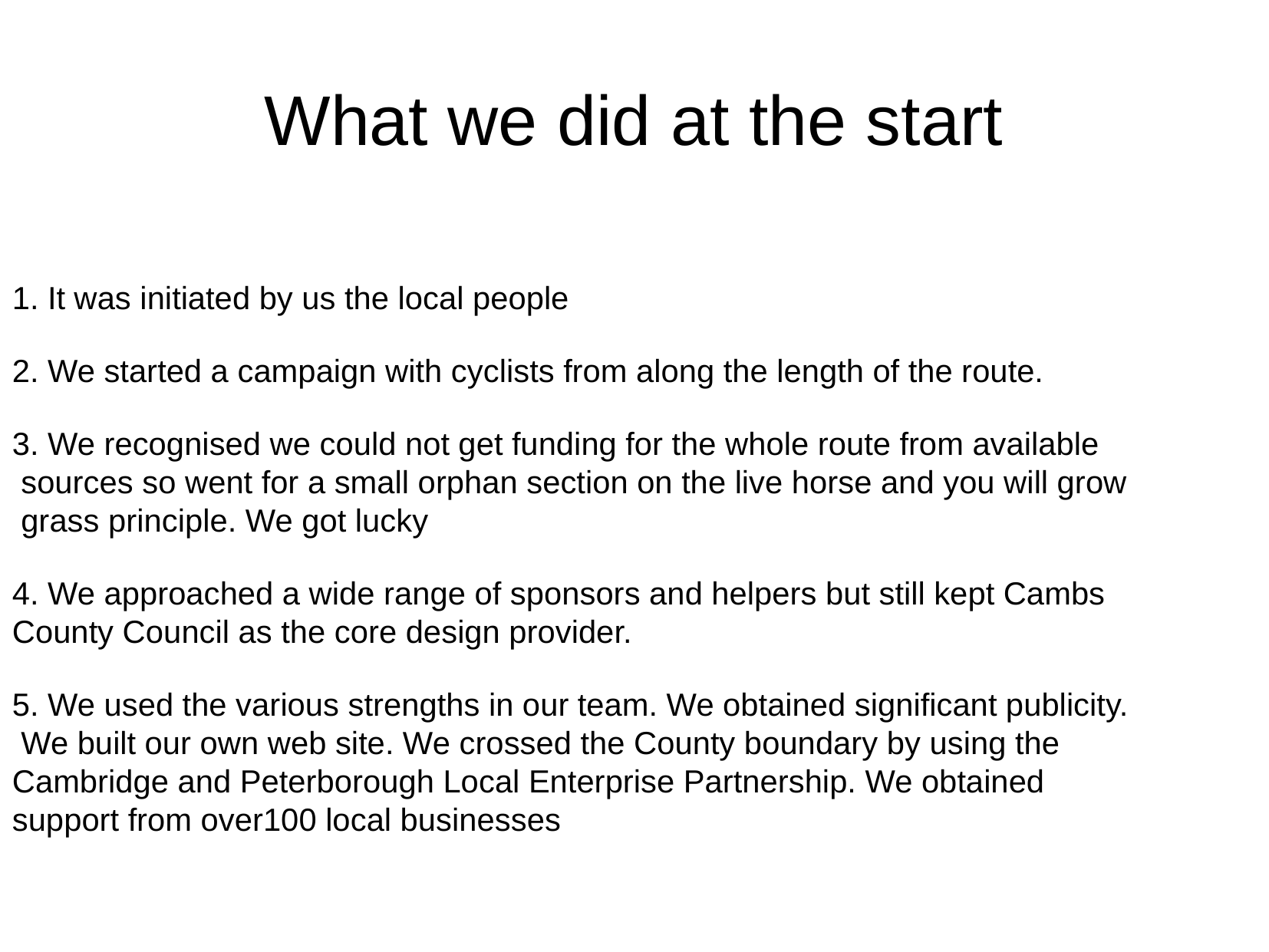

What we did at the start

1. It was initiated by us the local people

2. We started a campaign with cyclists from along the length of the route.

3. We recognised we could not get funding for the whole route from available
 sources so went for a small orphan section on the live horse and you will grow
 grass principle. We got lucky

4. We approached a wide range of sponsors and helpers but still kept Cambs
County Council as the core design provider.

5. We used the various strengths in our team. We obtained significant publicity.
 We built our own web site. We crossed the County boundary by using the
Cambridge and Peterborough Local Enterprise Partnership. We obtained
support from over100 local businesses